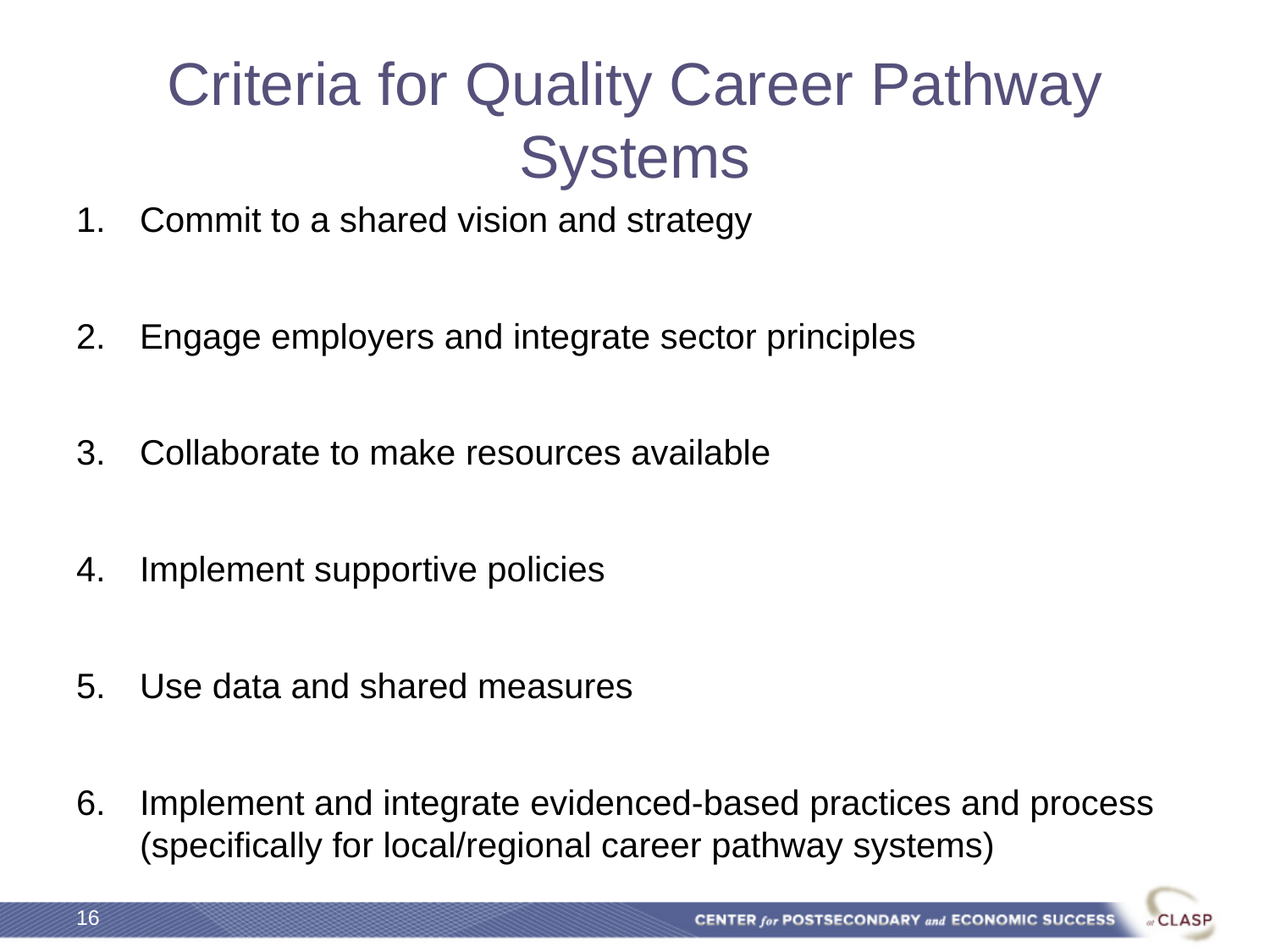

# Criteria for Quality Career Pathway Systems
Commit to a shared vision and strategy

Engage employers and integrate sector principles

Collaborate to make resources available

Implement supportive policies

Use data and shared measures

Implement and integrate evidenced-based practices and process (specifically for local/regional career pathway systems)
16